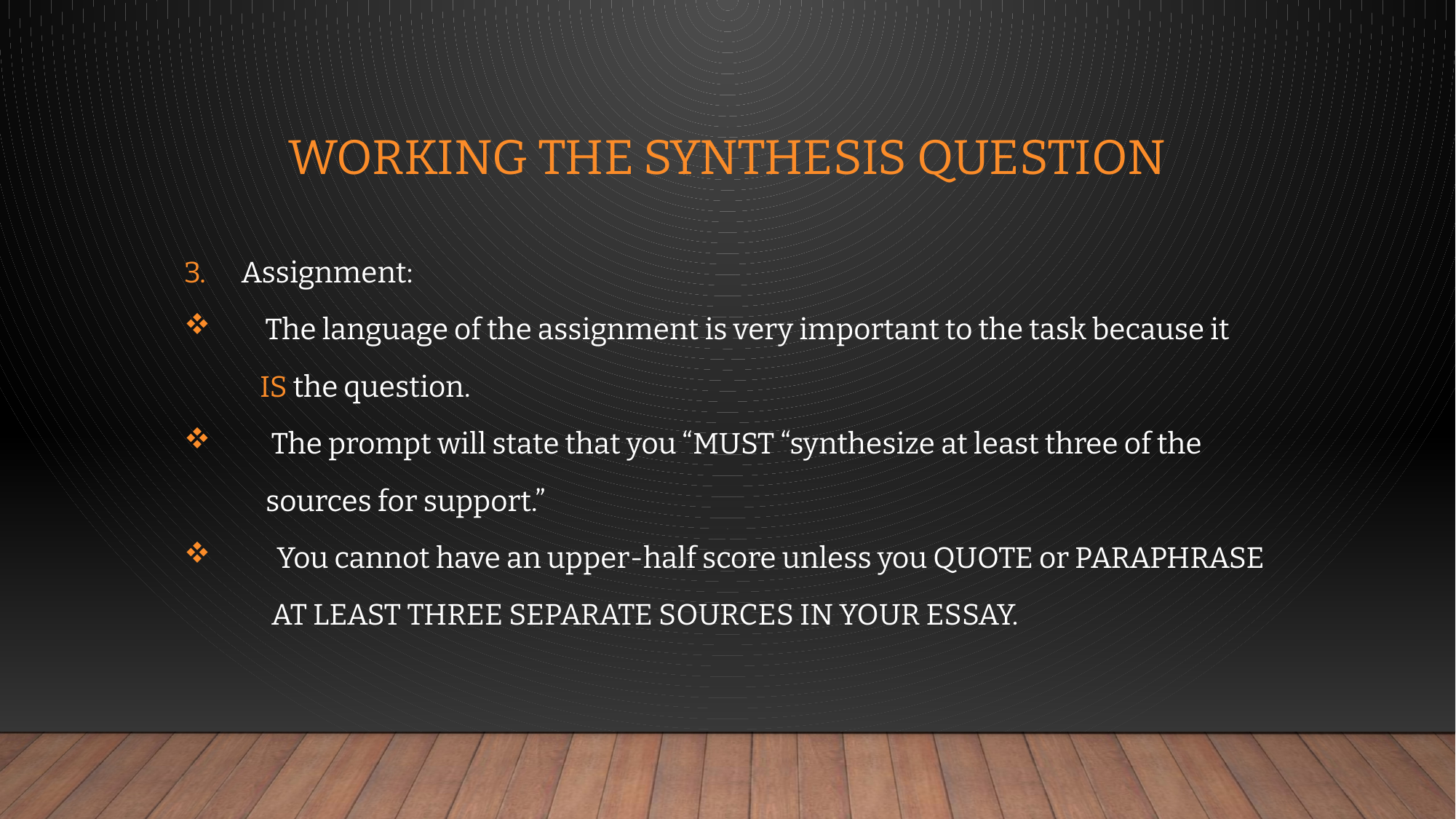

# Working the Synthesis question
Assignment:
         The language of the assignment is very important to the task because it
             IS the question.
          The prompt will state that you “MUST “synthesize at least three of the
              sources for support.”
           You cannot have an upper-half score unless you QUOTE or PARAPHRASE
               AT LEAST THREE SEPARATE SOURCES IN YOUR ESSAY.